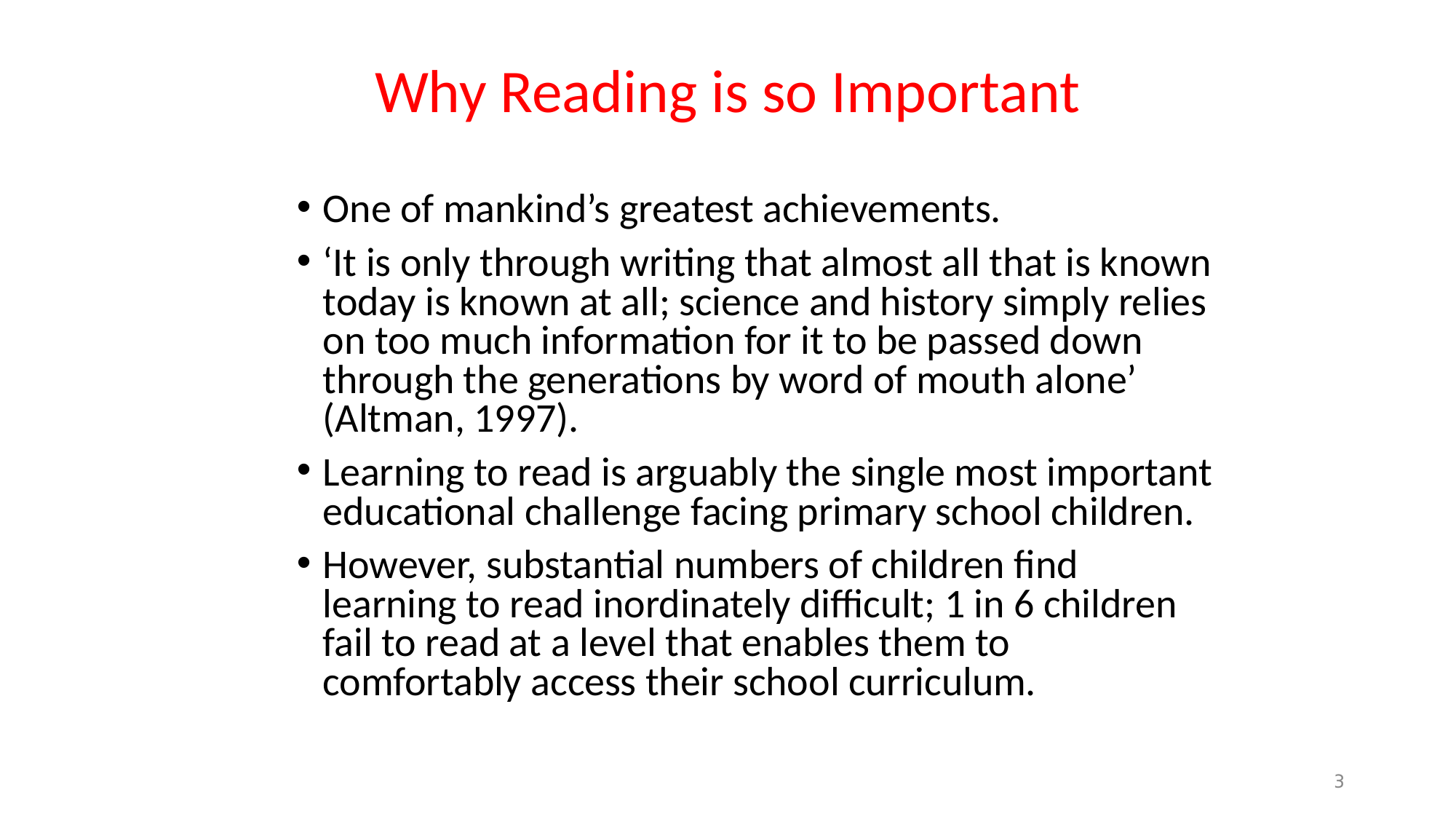

# Why Reading is so Important
One of mankind’s greatest achievements.
‘It is only through writing that almost all that is known today is known at all; science and history simply relies on too much information for it to be passed down through the generations by word of mouth alone’  (Altman, 1997).
Learning to read is arguably the single most important educational challenge facing primary school children.
However, substantial numbers of children find learning to read inordinately difficult; 1 in 6 children fail to read at a level that enables them to comfortably access their school curriculum.

3